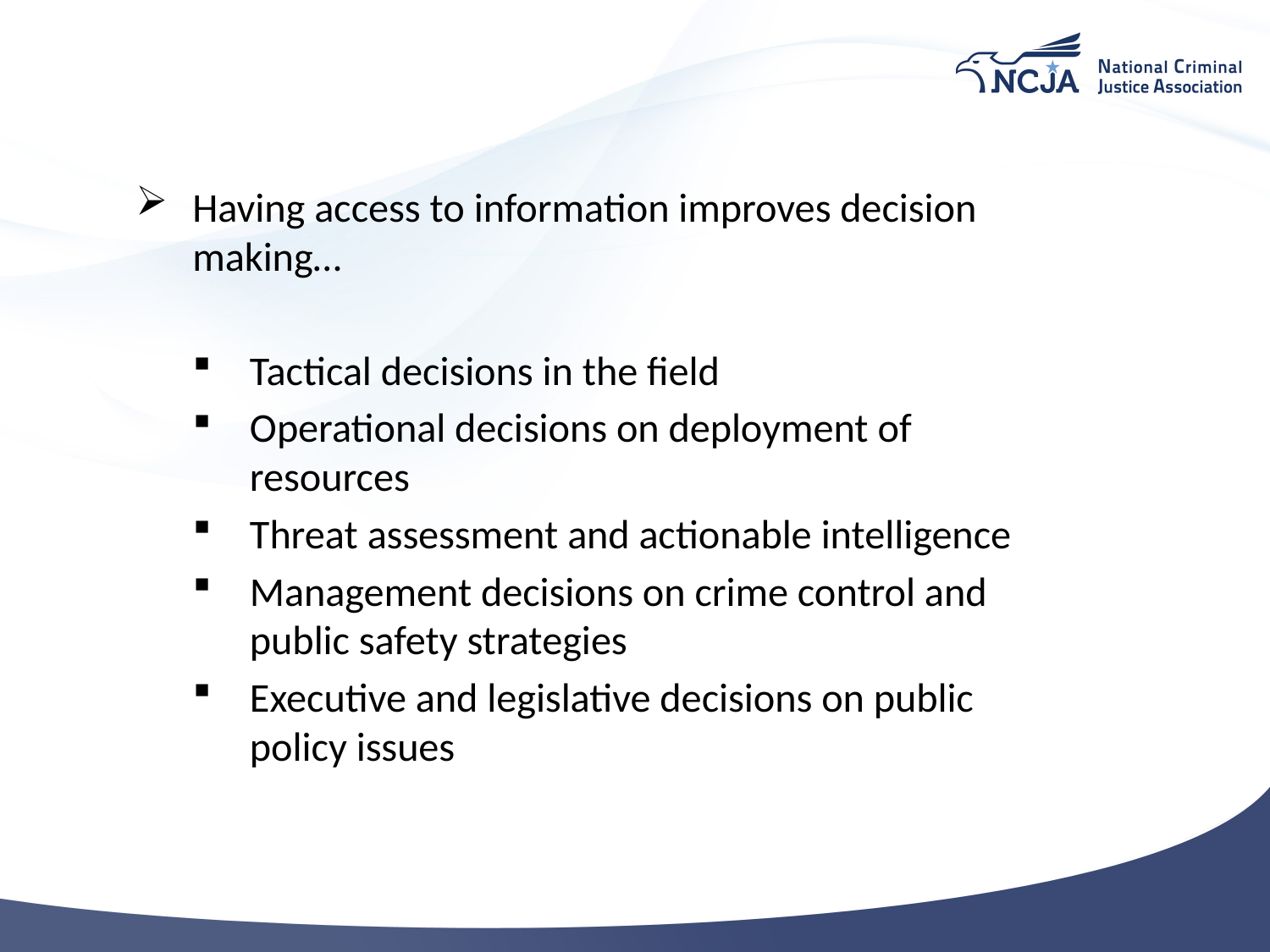

Having access to information improves decision making…

Tactical decisions in the field
Operational decisions on deployment of resources
Threat assessment and actionable intelligence
Management decisions on crime control and public safety strategies
Executive and legislative decisions on public policy issues